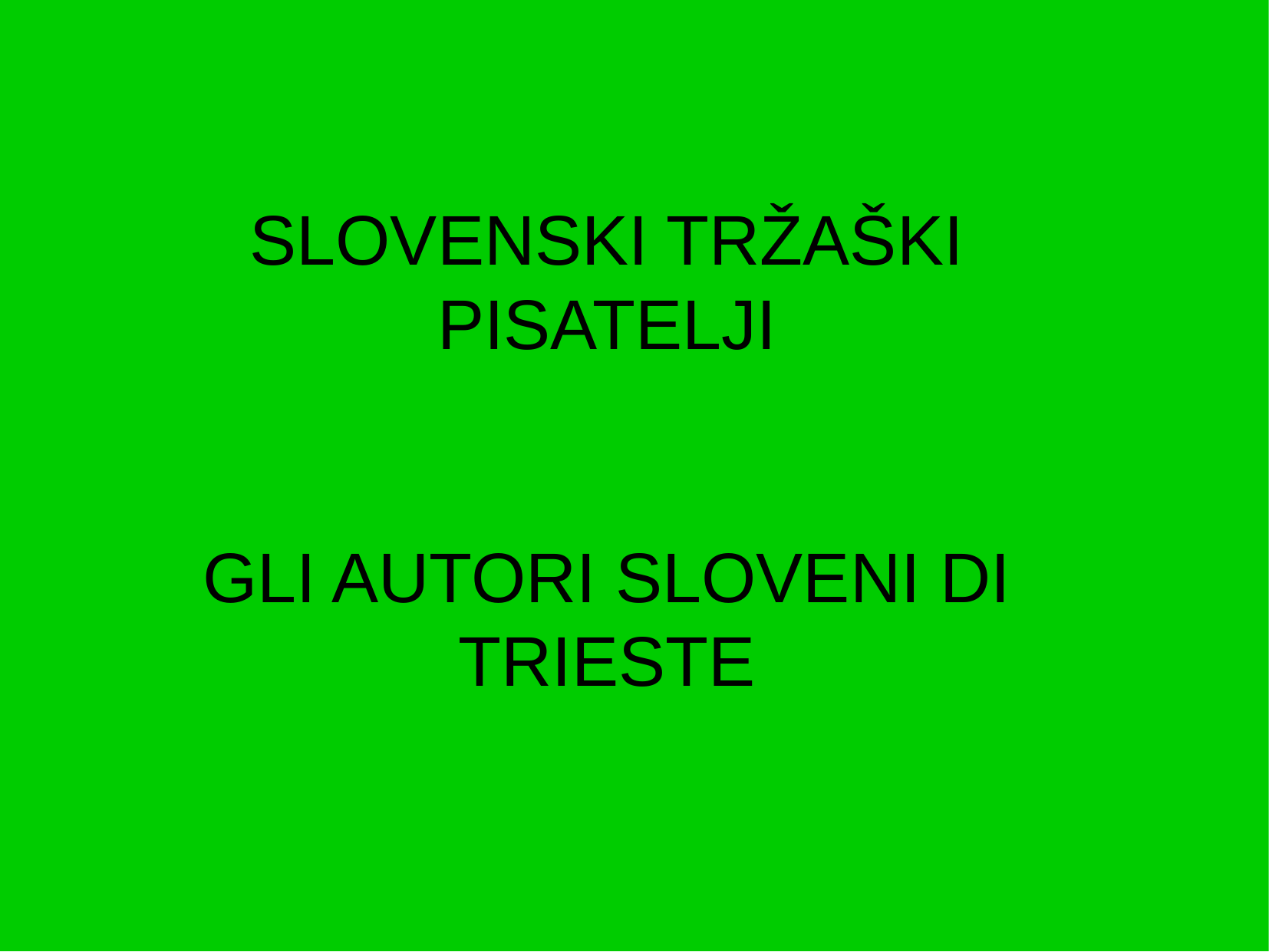

SLOVENSKI TRŽAŠKI PISATELJI
GLI AUTORI SLOVENI DI TRIESTE